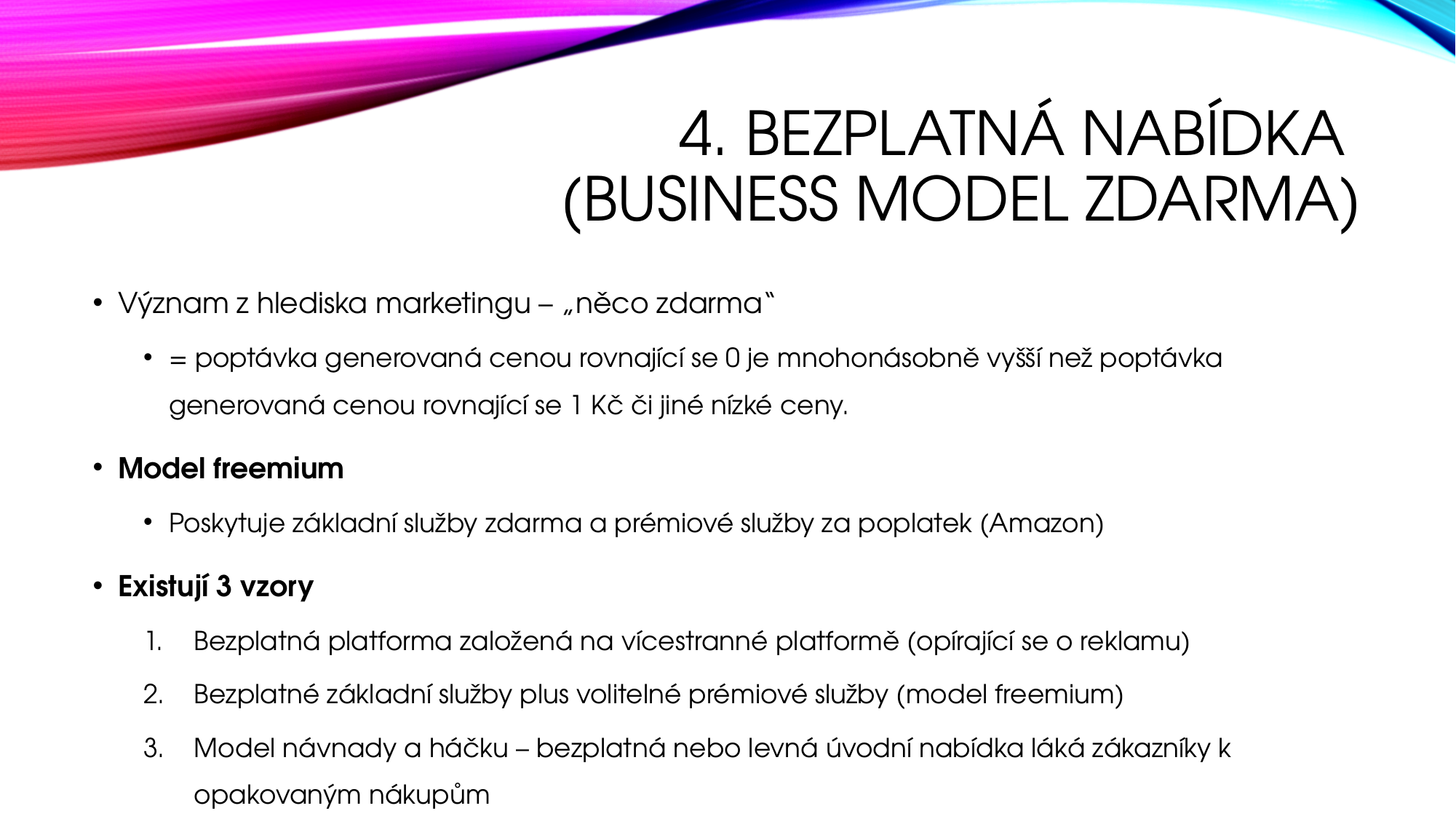

# 4. Bezplatná nabídka (business model zdarma)
Význam z hlediska marketingu – „něco zdarma“
= poptávka generovaná cenou rovnající se 0 je mnohonásobně vyšší než poptávka generovaná cenou rovnající se 1 Kč či jiné nízké ceny.
Model freemium
Poskytuje základní služby zdarma a prémiové služby za poplatek (Amazon)
Existují 3 vzory
Bezplatná platforma založená na vícestranné platformě (opírající se o reklamu)
Bezplatné základní služby plus volitelné prémiové služby (model freemium)
Model návnady a háčku – bezplatná nebo levná úvodní nabídka láká zákazníky k opakovaným nákupům